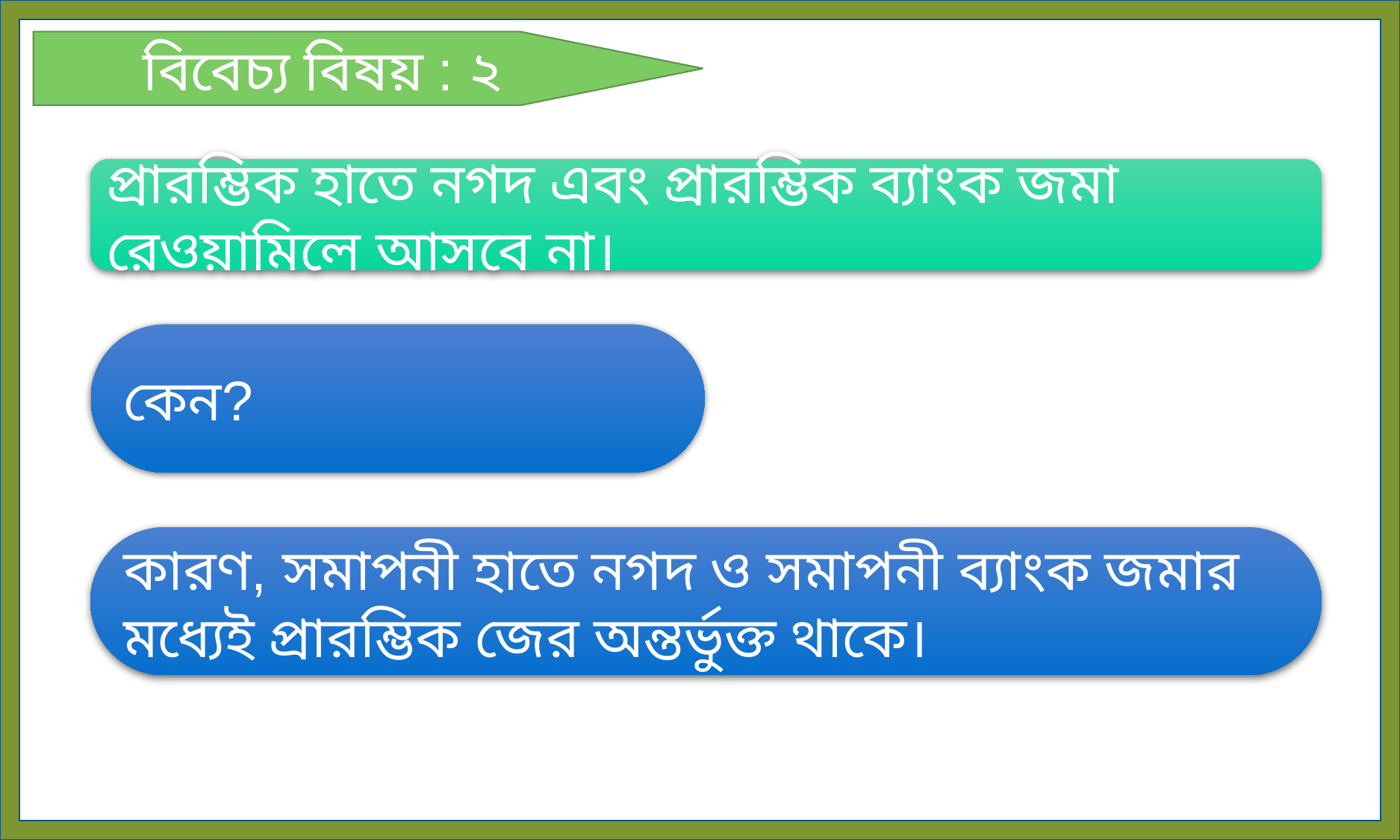

বিবেচ্য বিষয় : ২
প্রারম্ভিক হাতে নগদ এবং প্রারম্ভিক ব্যাংক জমা রেওয়ামিলে আসবে না।
কেন?
কারণ, সমাপনী হাতে নগদ ও সমাপনী ব্যাংক জমার মধ্যেই প্রারম্ভিক জের অন্তর্ভুক্ত থাকে।